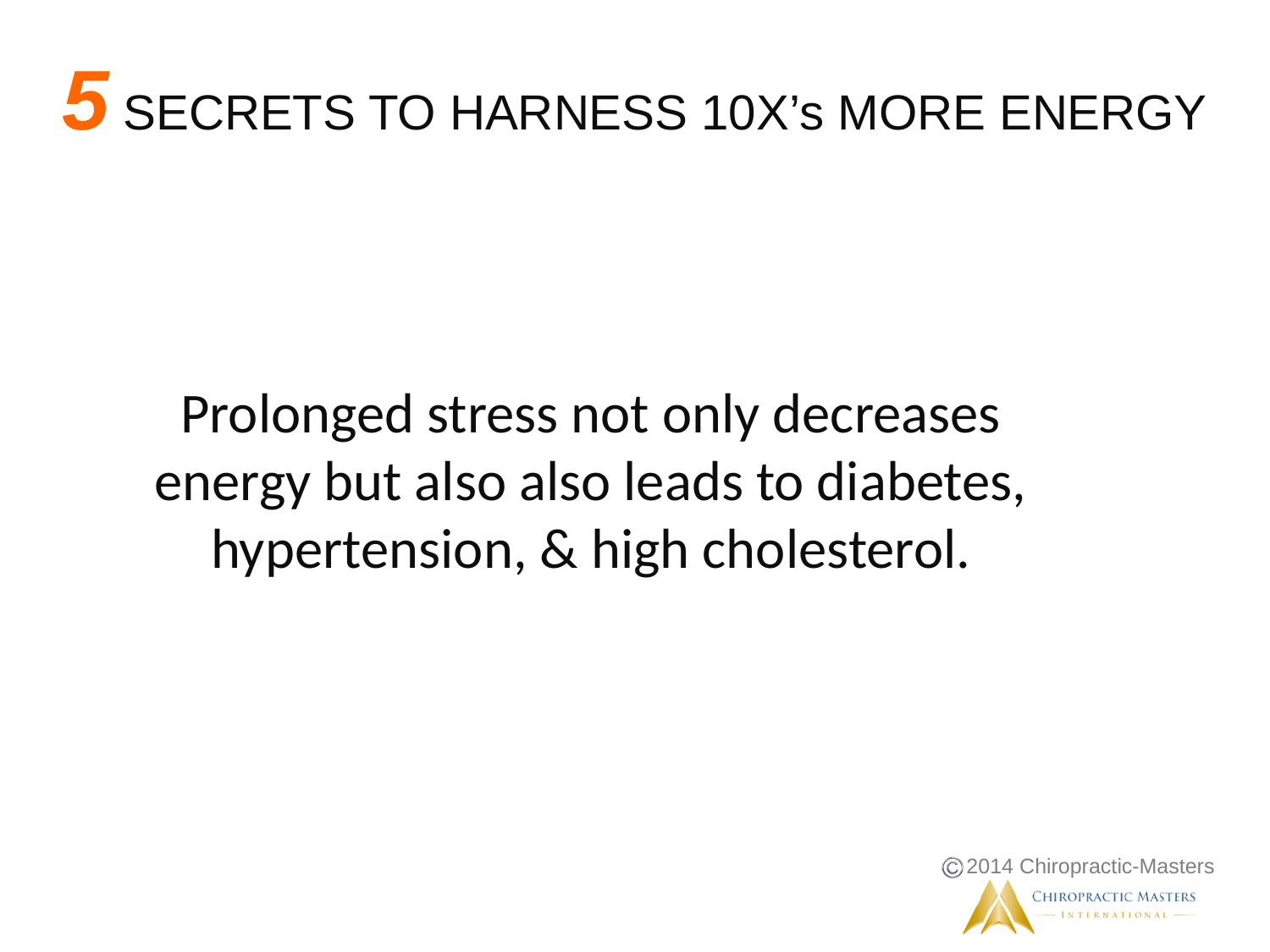

# Prolonged stress not only decreases energy but also also leads to diabetes, hypertension, & high cholesterol.